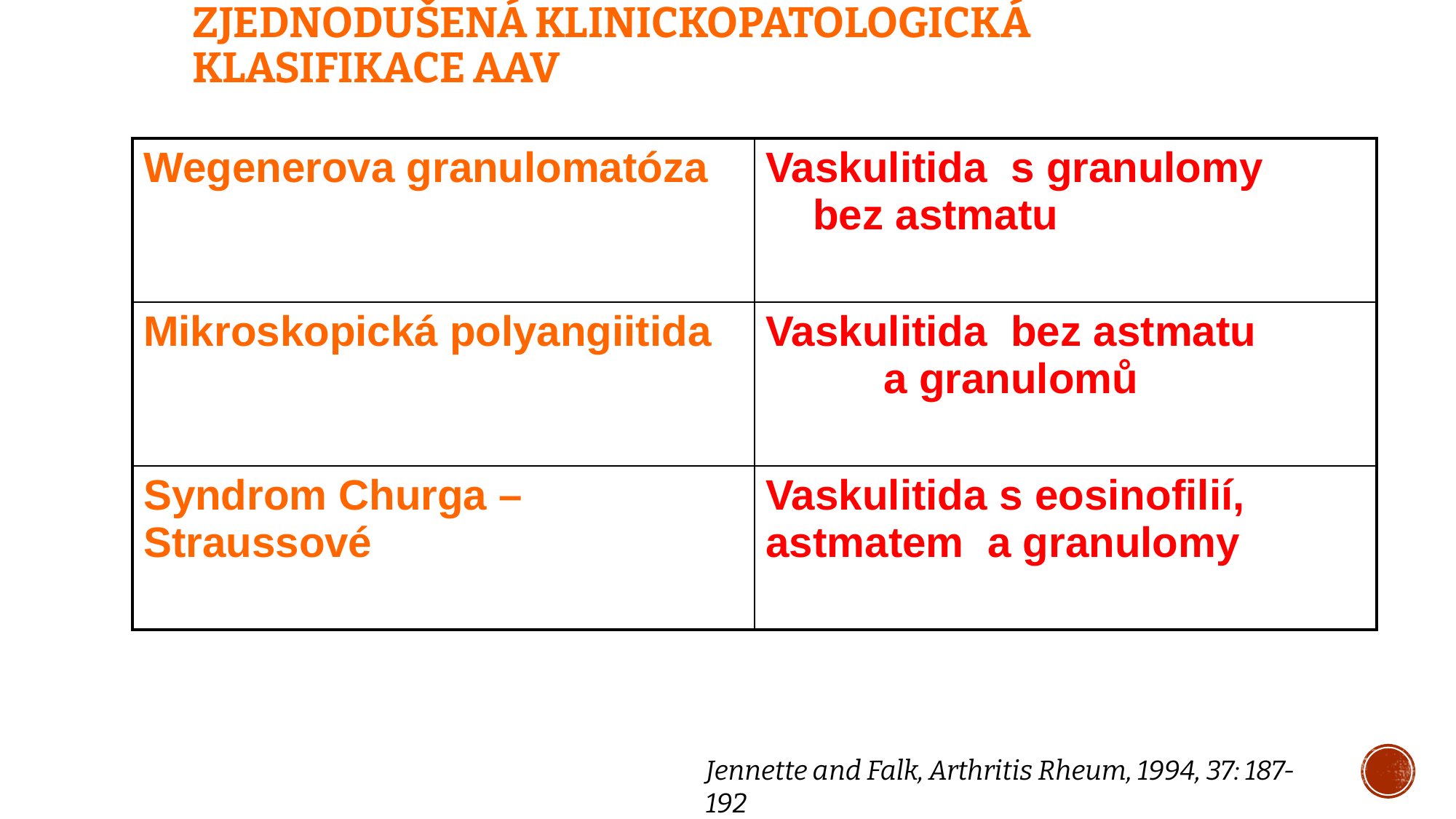

# Zjednodušená klinickopatologická klasifikace AAV
| Wegenerova granulomatóza | Vaskulitida s granulomy bez astmatu |
| --- | --- |
| Mikroskopická polyangiitida | Vaskulitida bez astmatu a granulomů |
| Syndrom Churga – Straussové | Vaskulitida s eosinofilií, astmatem a granulomy |
Jennette and Falk, Arthritis Rheum, 1994, 37: 187-192